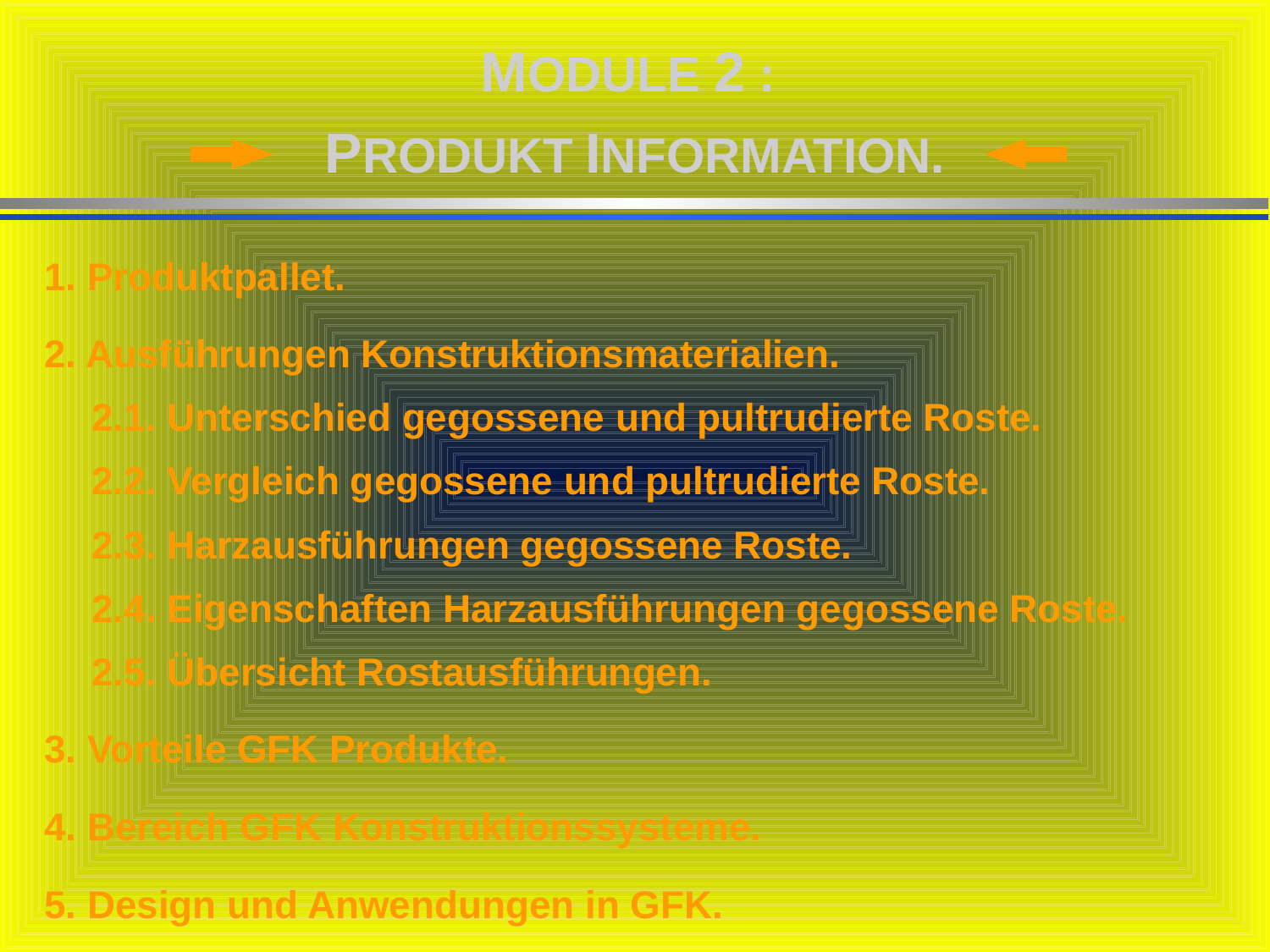

# MODULE 2 : PRODUKT INFORMATION.

1. Produktpallet.
2. Ausführungen Konstruktionsmaterialien.
	2.1. Unterschied gegossene und pultrudierte Roste.
	2.2. Vergleich gegossene und pultrudierte Roste.
	2.3. Harzausführungen gegossene Roste.
	2.4. Eigenschaften Harzausführungen gegossene Roste.
	2.5. Übersicht Rostausführungen.
3. Vorteile GFK Produkte.
4. Bereich GFK Konstruktionssysteme.
5. Design und Anwendungen in GFK.